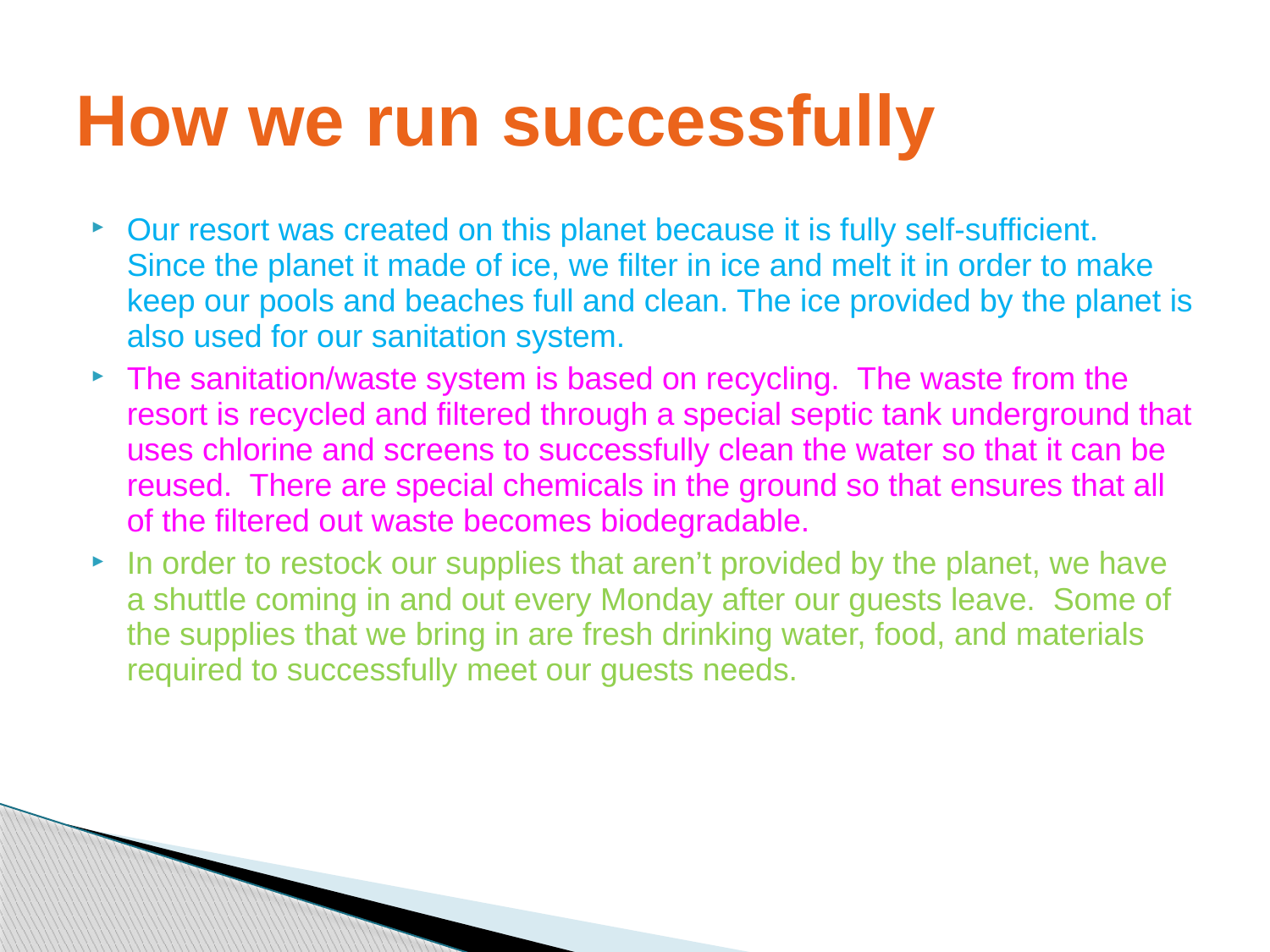

# How we run successfully
Our resort was created on this planet because it is fully self-sufficient.  Since the planet it made of ice, we filter in ice and melt it in order to make keep our pools and beaches full and clean. The ice provided by the planet is also used for our sanitation system.
The sanitation/waste system is based on recycling.  The waste from the resort is recycled and filtered through a special septic tank underground that uses chlorine and screens to successfully clean the water so that it can be reused.  There are special chemicals in the ground so that ensures that all of the filtered out waste becomes biodegradable.
In order to restock our supplies that aren’t provided by the planet, we have a shuttle coming in and out every Monday after our guests leave.  Some of the supplies that we bring in are fresh drinking water, food, and materials required to successfully meet our guests needs.